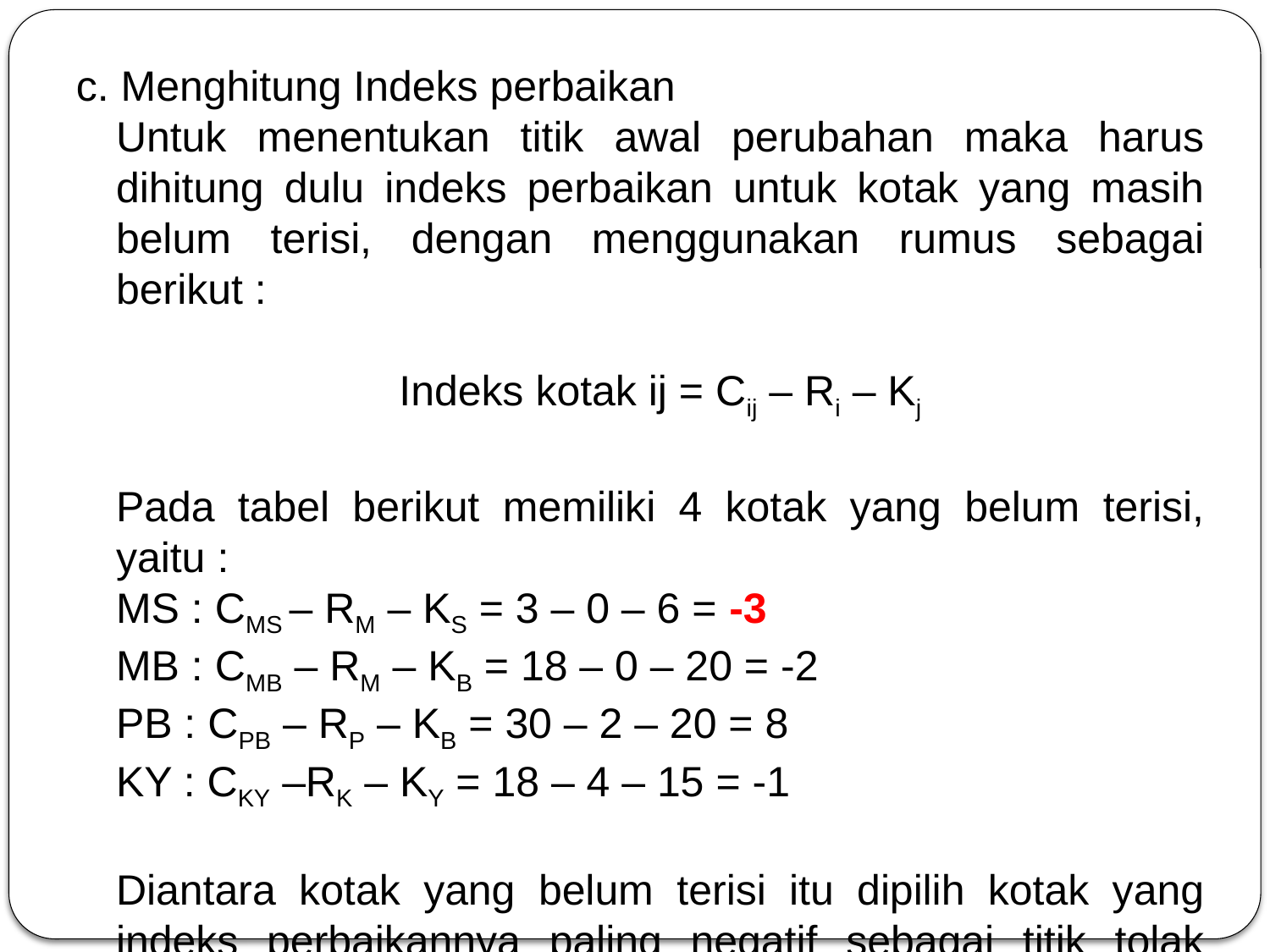

c. Menghitung Indeks perbaikan
Untuk menentukan titik awal perubahan maka harus dihitung dulu indeks perbaikan untuk kotak yang masih belum terisi, dengan menggunakan rumus sebagai berikut :

Indeks kotak ij = Cij – Ri – Kj

Pada tabel berikut memiliki 4 kotak yang belum terisi, yaitu :
MS : CMS – RM – KS = 3 – 0 – 6 = -3
MB : CMB – RM – KB = 18 – 0 – 20 = -2
PB : CPB – RP – KB = 30 – 2 – 20 = 8
KY : CKY –RK – KY = 18 – 4 – 15 = -1

Diantara kotak yang belum terisi itu dipilih kotak yang indeks perbaikannya paling negatif sebagai titik tolak perbaikan. Kita lihat kotak MS memiliki indeks perbaikan paling negatif,maka kita pilih kotak MS sebagai titik tolak perbaikan.